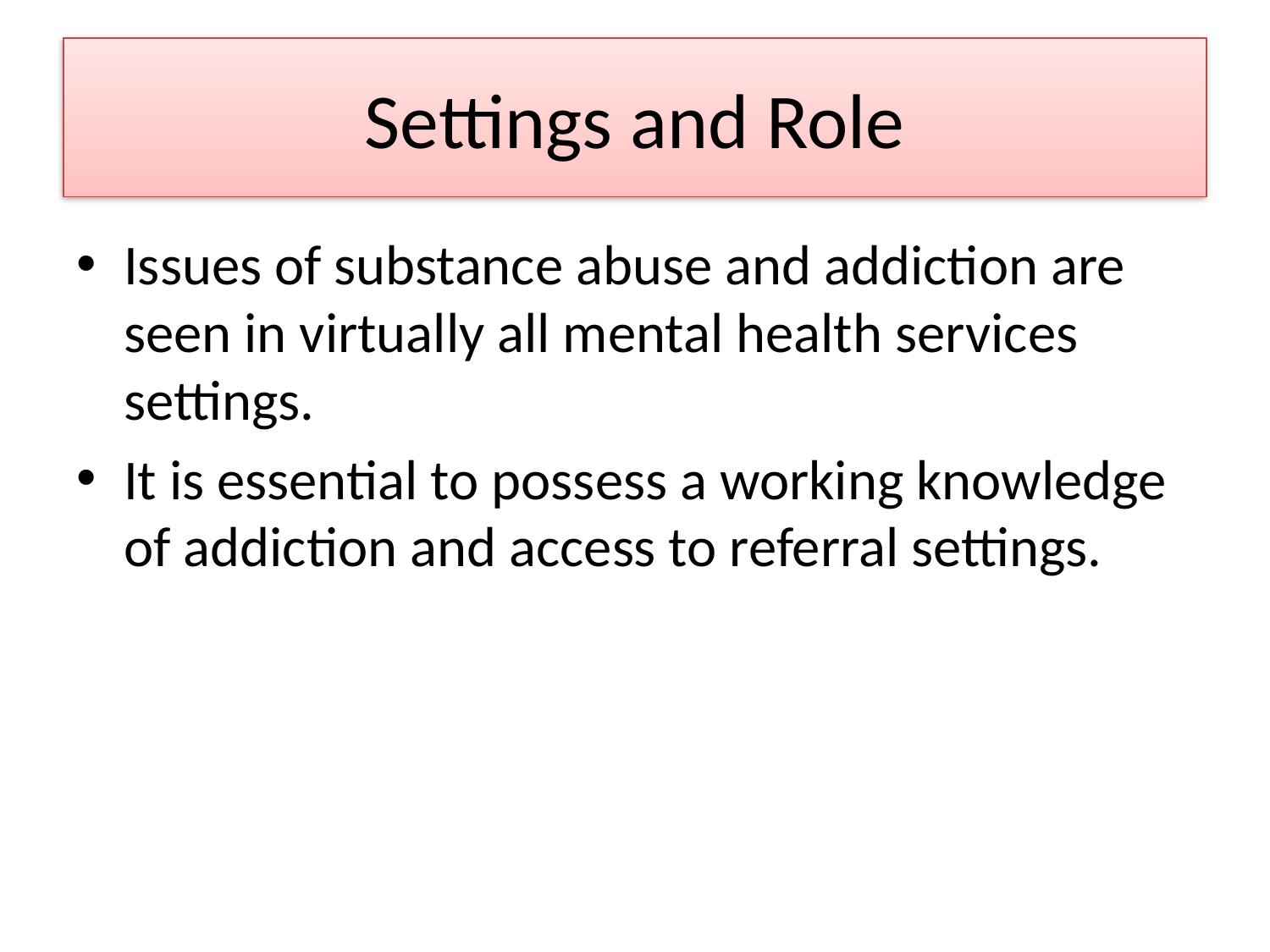

# Settings and Role
Issues of substance abuse and addiction are seen in virtually all mental health services settings.
It is essential to possess a working knowledge of addiction and access to referral settings.